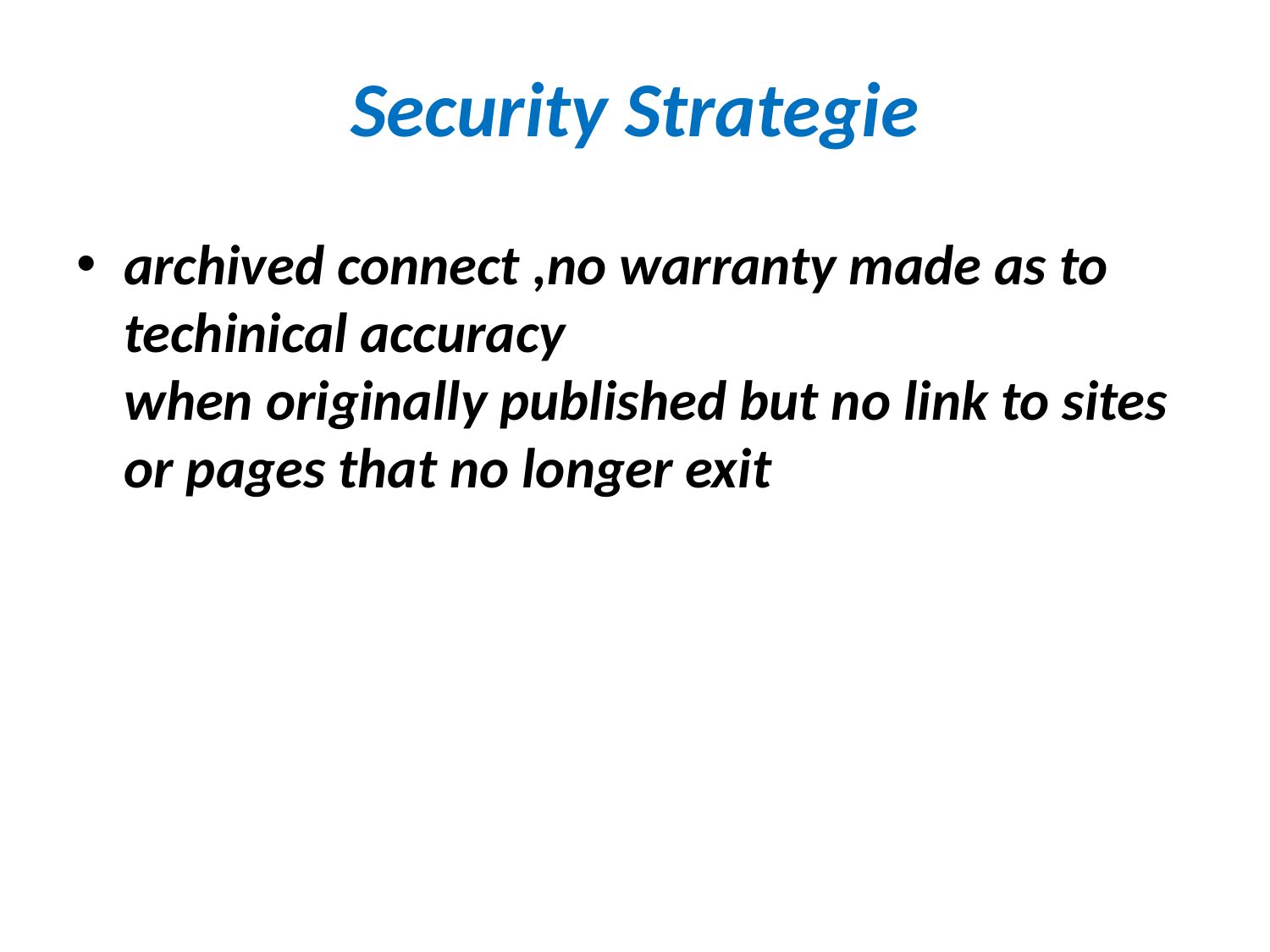

# Security Strategie
archived connect ,no warranty made as to techinical accuracy
when originally published but no link to sites or pages that no longer exit